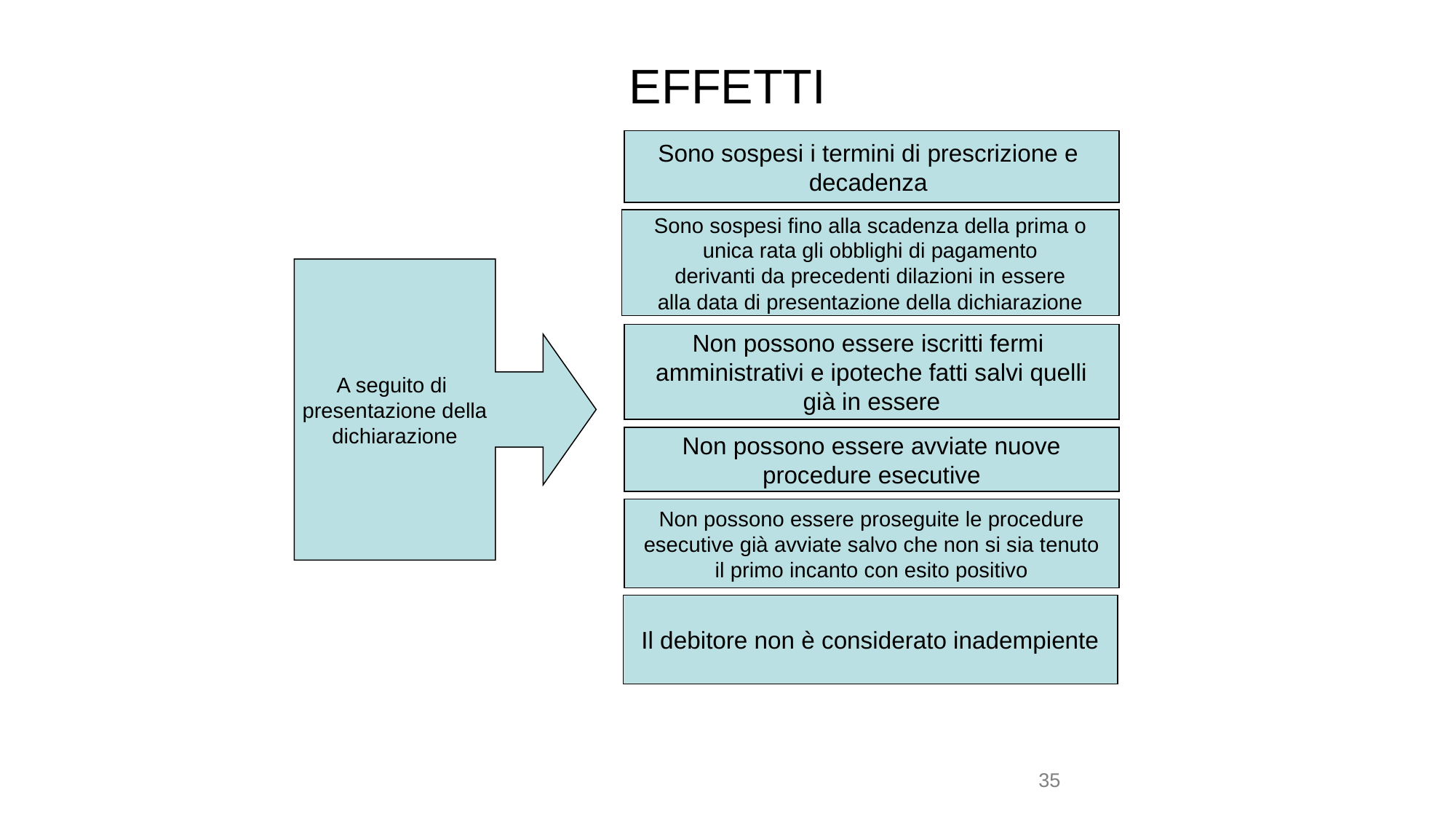

# EFFETTI
Sono sospesi i termini di prescrizione e
decadenza
Sono sospesi fino alla scadenza della prima o
unica rata gli obblighi di pagamento
derivanti da precedenti dilazioni in essere
alla data di presentazione della dichiarazione
A seguito di
presentazione della
dichiarazione
Non possono essere iscritti fermi
amministrativi e ipoteche fatti salvi quelli
già in essere
Non possono essere avviate nuove
procedure esecutive
Non possono essere proseguite le procedure
esecutive già avviate salvo che non si sia tenuto
il primo incanto con esito positivo
Il debitore non è considerato inadempiente
35